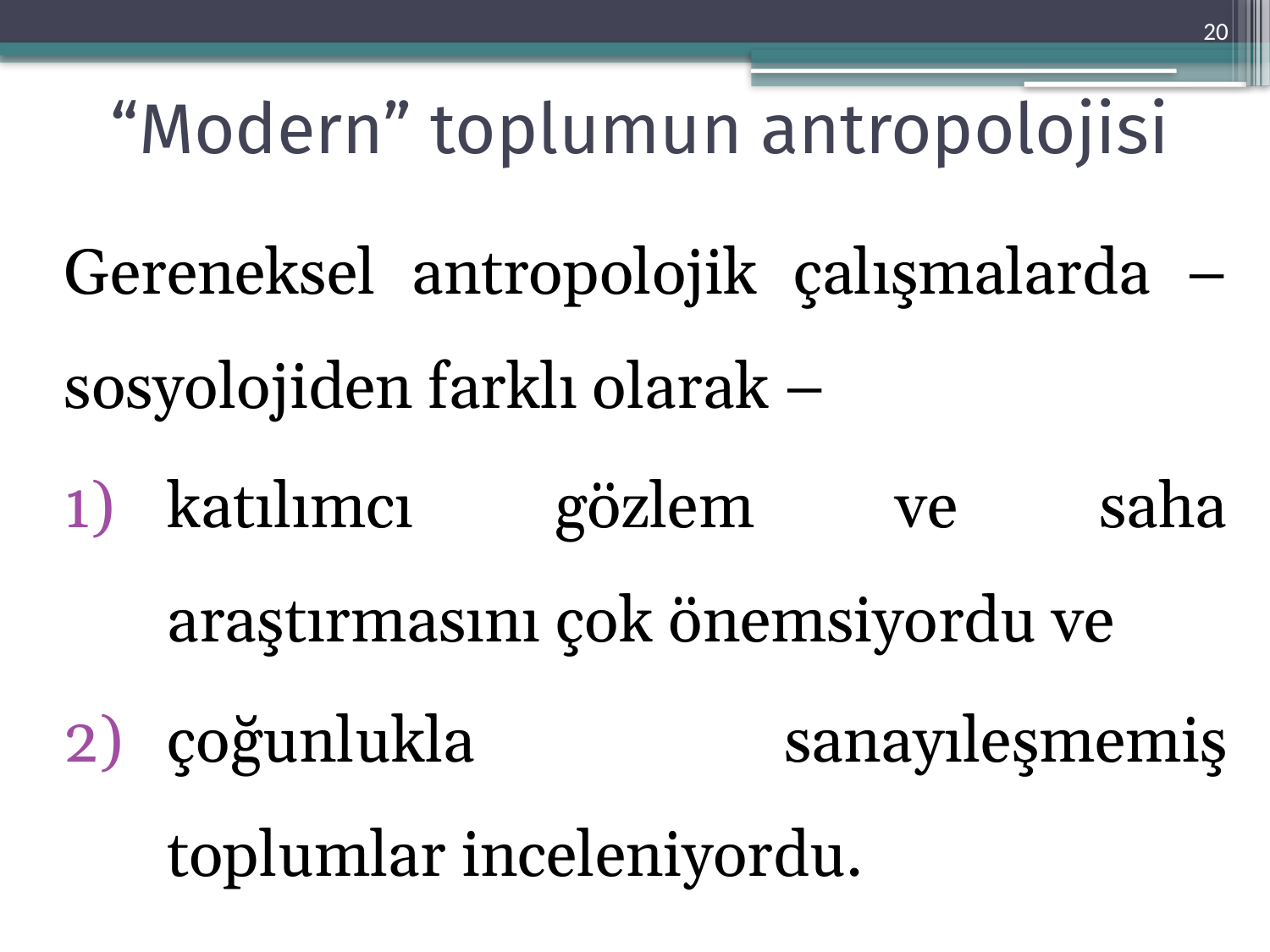

20
# “Modern” toplumun antropolojisi
Gereneksel antropolojik çalışmalarda –sosyolojiden farklı olarak –
katılımcı gözlem ve saha araştırmasını çok önemsiyordu ve
çoğunlukla sanayıleşmemiş toplumlar inceleniyordu.